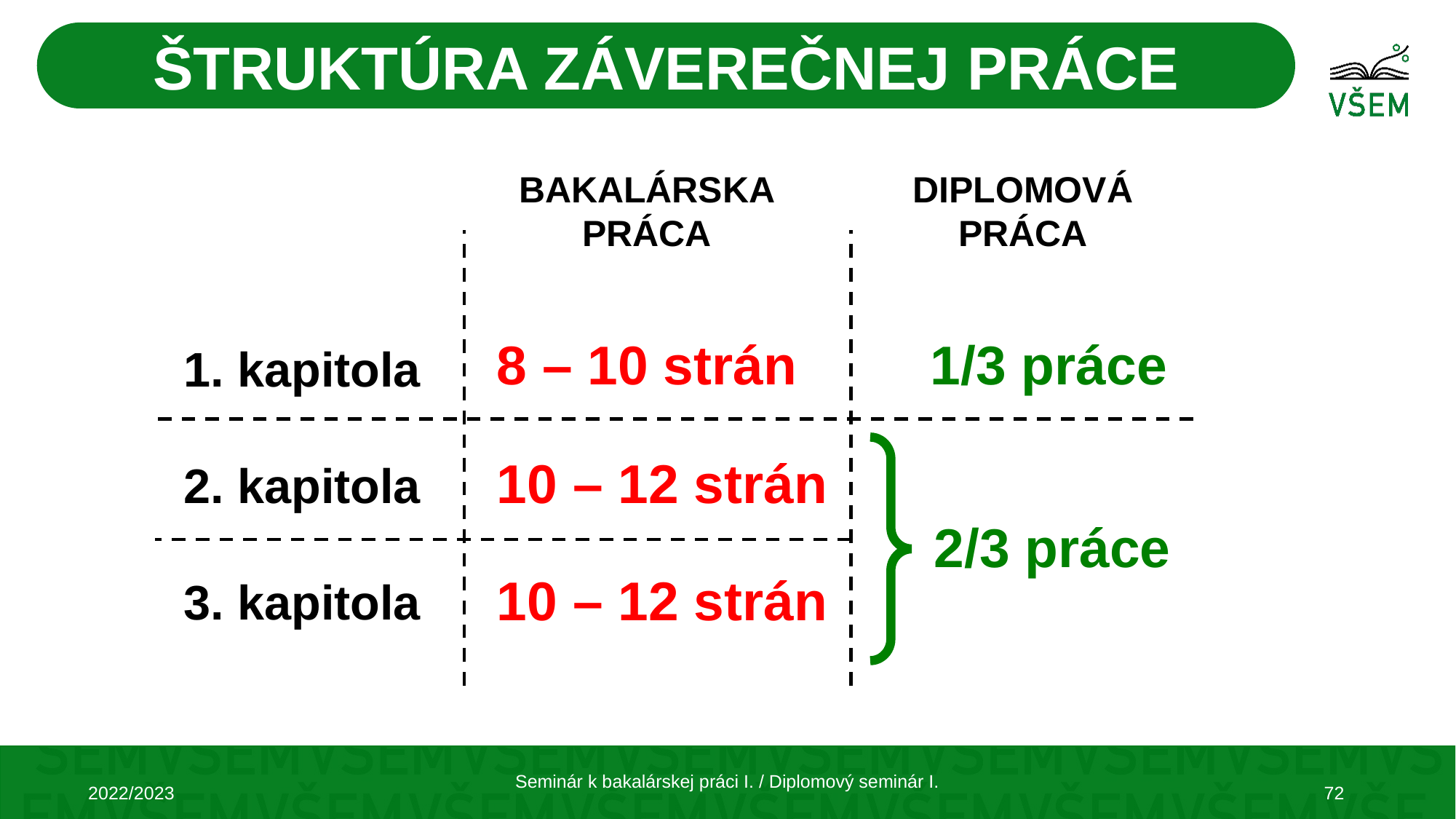

ŠTRUKTÚRA ZÁVEREČNEJ PRÁCE
BAKALÁRSKA
PRÁCA
DIPLOMOVÁ
PRÁCA
1/3 práce
8 – 10 strán
1. kapitola

2. kapitola

3. kapitola

10 – 12 strán
2/3 práce
10 – 12 strán
Seminár k bakalárskej práci I. / Diplomový seminár I.
2022/2023
72